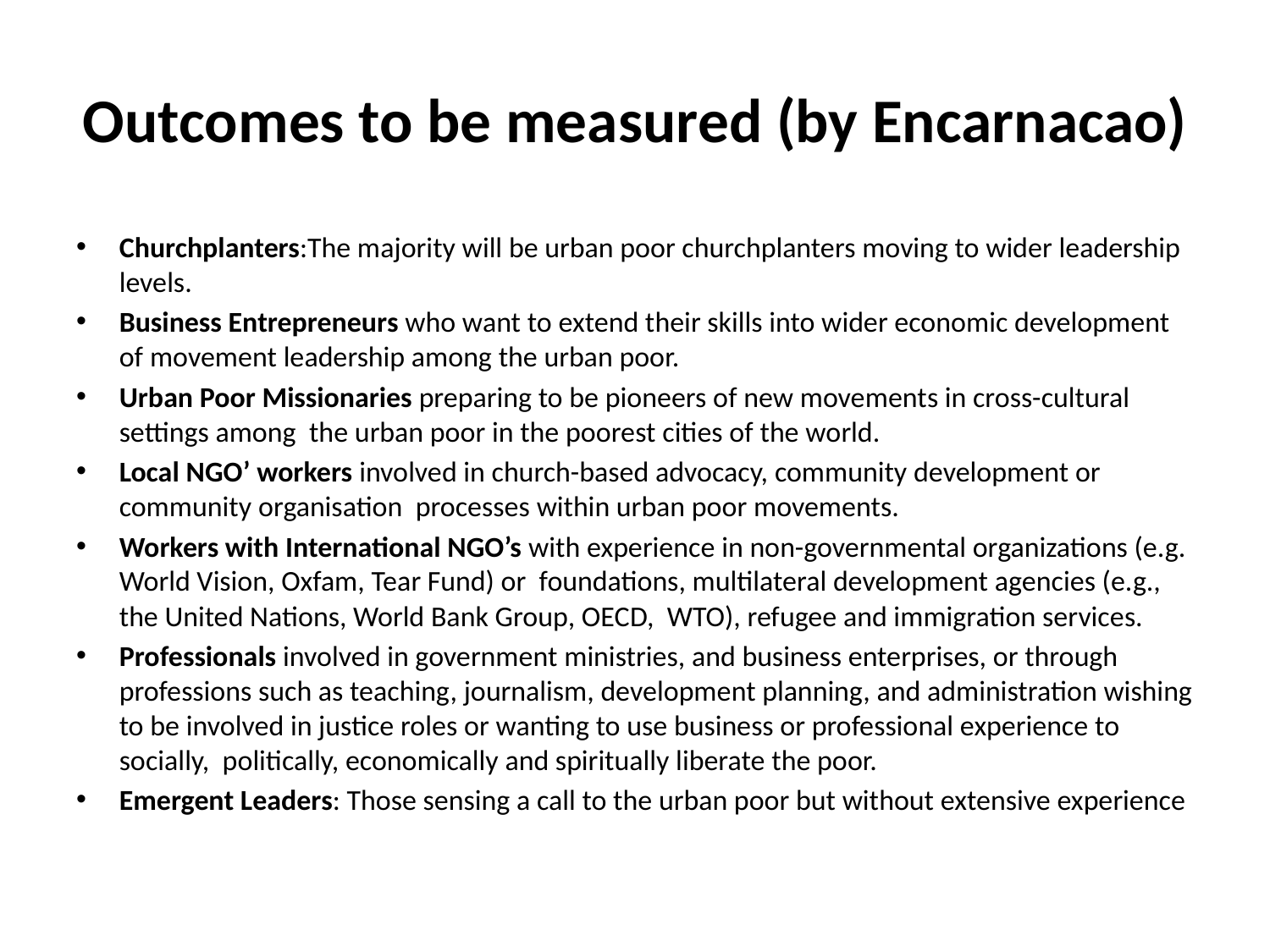

# Outcomes to be measured (by Encarnacao)
Churchplanters:The majority will be urban poor churchplanters moving to wider leadership levels.
Business Entrepreneurs who want to extend their skills into wider economic development of movement leadership among the urban poor.
Urban Poor Missionaries preparing to be pioneers of new movements in cross-cultural settings among  the urban poor in the poorest cities of the world.
Local NGO’ workers involved in church-based advocacy, community development or community organisation  processes within urban poor movements.
Workers with International NGO’s with experience in non-governmental organizations (e.g. World Vision, Oxfam, Tear Fund) or  foundations, multilateral development agencies (e.g., the United Nations, World Bank Group, OECD,  WTO), refugee and immigration services.
Professionals involved in government ministries, and business enterprises, or through professions such as teaching, journalism, development planning, and administration wishing to be involved in justice roles or wanting to use business or professional experience to socially,  politically, economically and spiritually liberate the poor.
Emergent Leaders: Those sensing a call to the urban poor but without extensive experience